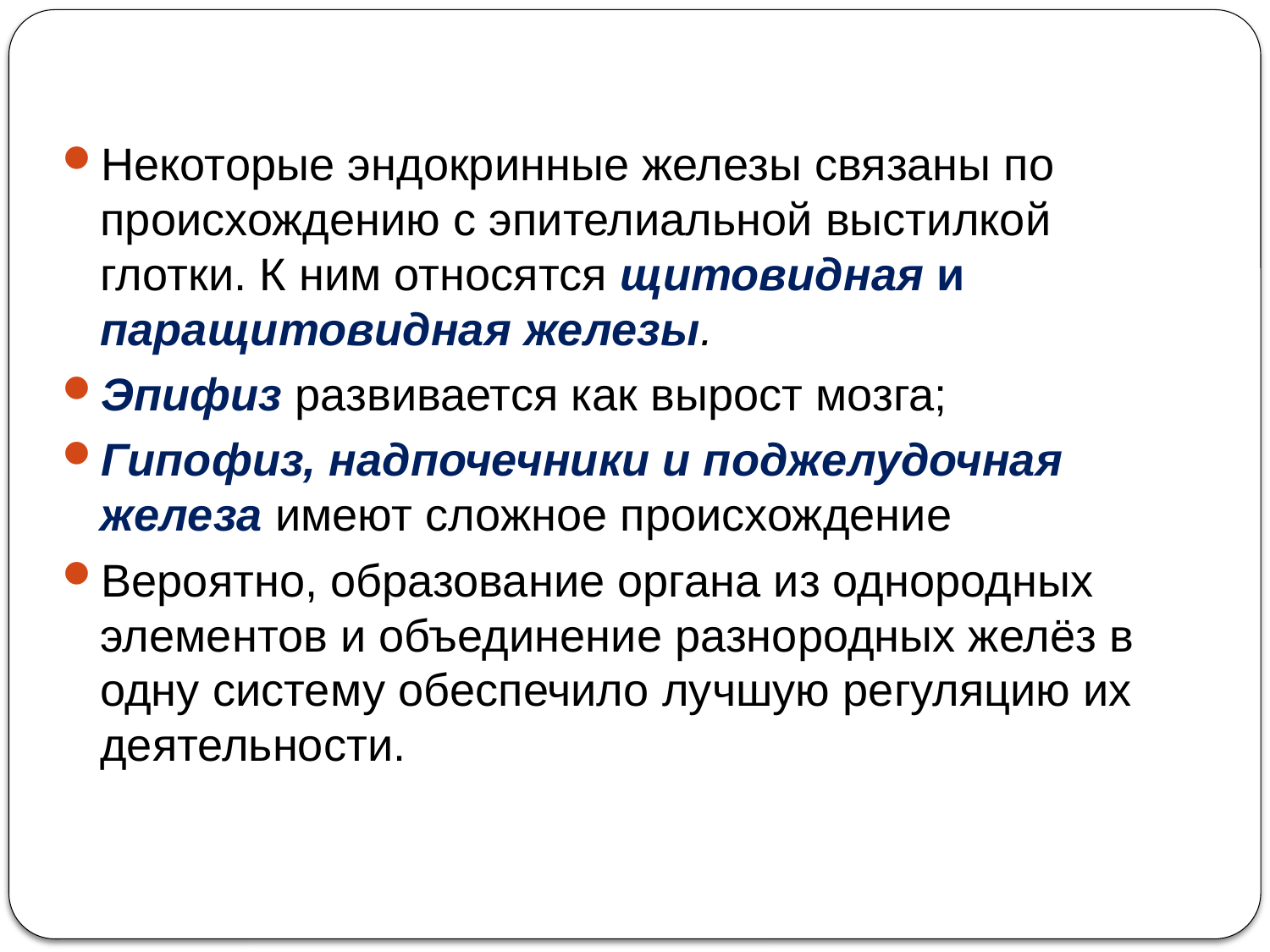

Некоторые эндокринные железы связаны по происхождению с эпителиальной выстилкой глотки. К ним относятся щитовидная и паращитовидная железы.
Эпифиз развивается как вырост мозга;
Гипофиз, надпочечники и поджелудочная железа имеют сложное происхождение
Вероятно, образование органа из однородных элементов и объединение разнородных желёз в одну систему обеспечило лучшую регуляцию их деятельности.